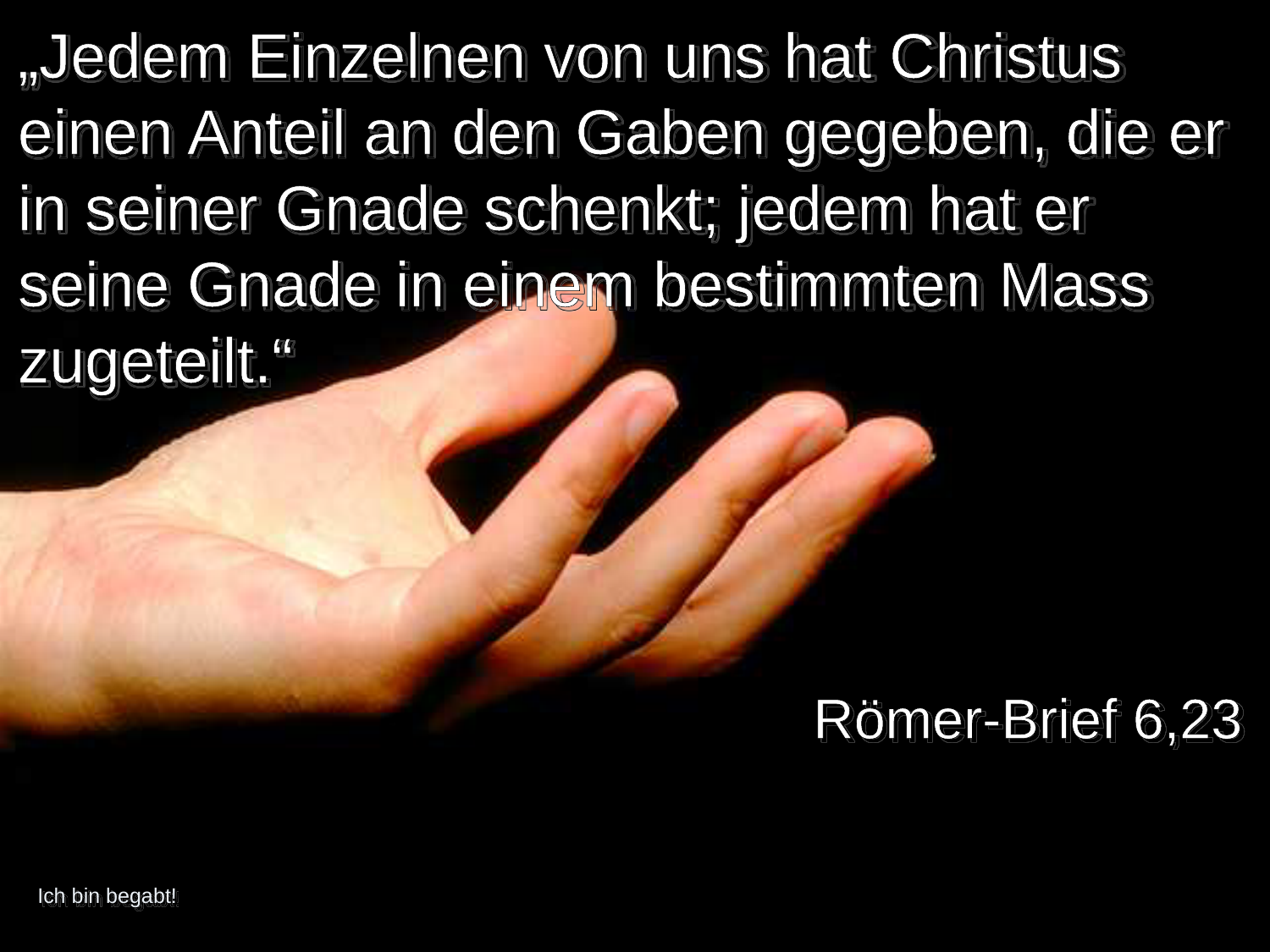

# „Jedem Einzelnen von uns hat Christus einen Anteil an den Gaben gegeben, die er in seiner Gnade schenkt; jedem hat er seine Gnade in einem bestimmten Mass zugeteilt.“
Römer-Brief 6,23
Ich bin begabt!